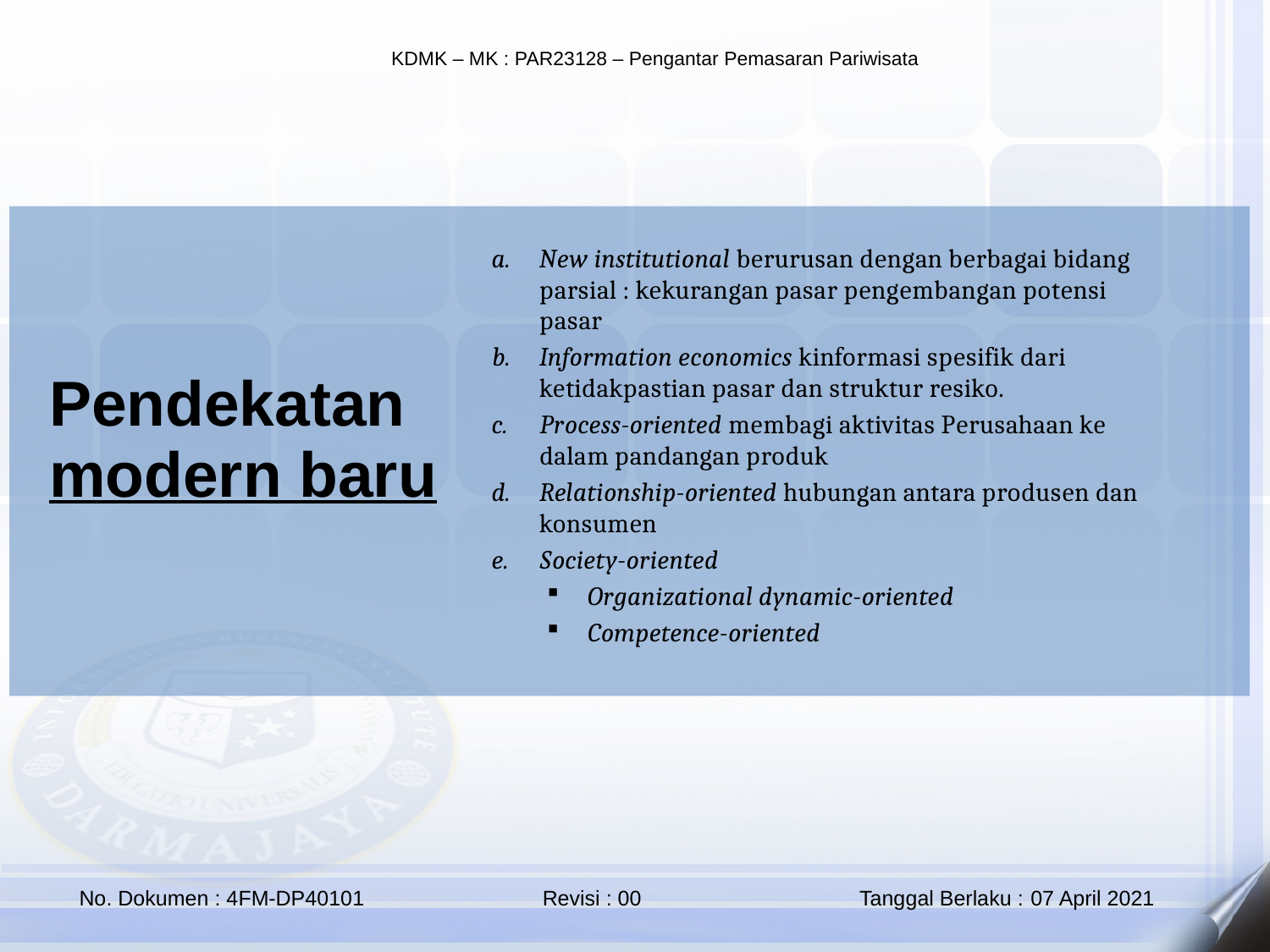

New institutional berurusan dengan berbagai bidang parsial : kekurangan pasar pengembangan potensi pasar
Information economics kinformasi spesifik dari ketidakpastian pasar dan struktur resiko.
Process-oriented membagi aktivitas Perusahaan ke dalam pandangan produk
Relationship-oriented hubungan antara produsen dan konsumen
Society-oriented
Organizational dynamic-oriented
Competence-oriented
Pendekatan modern baru